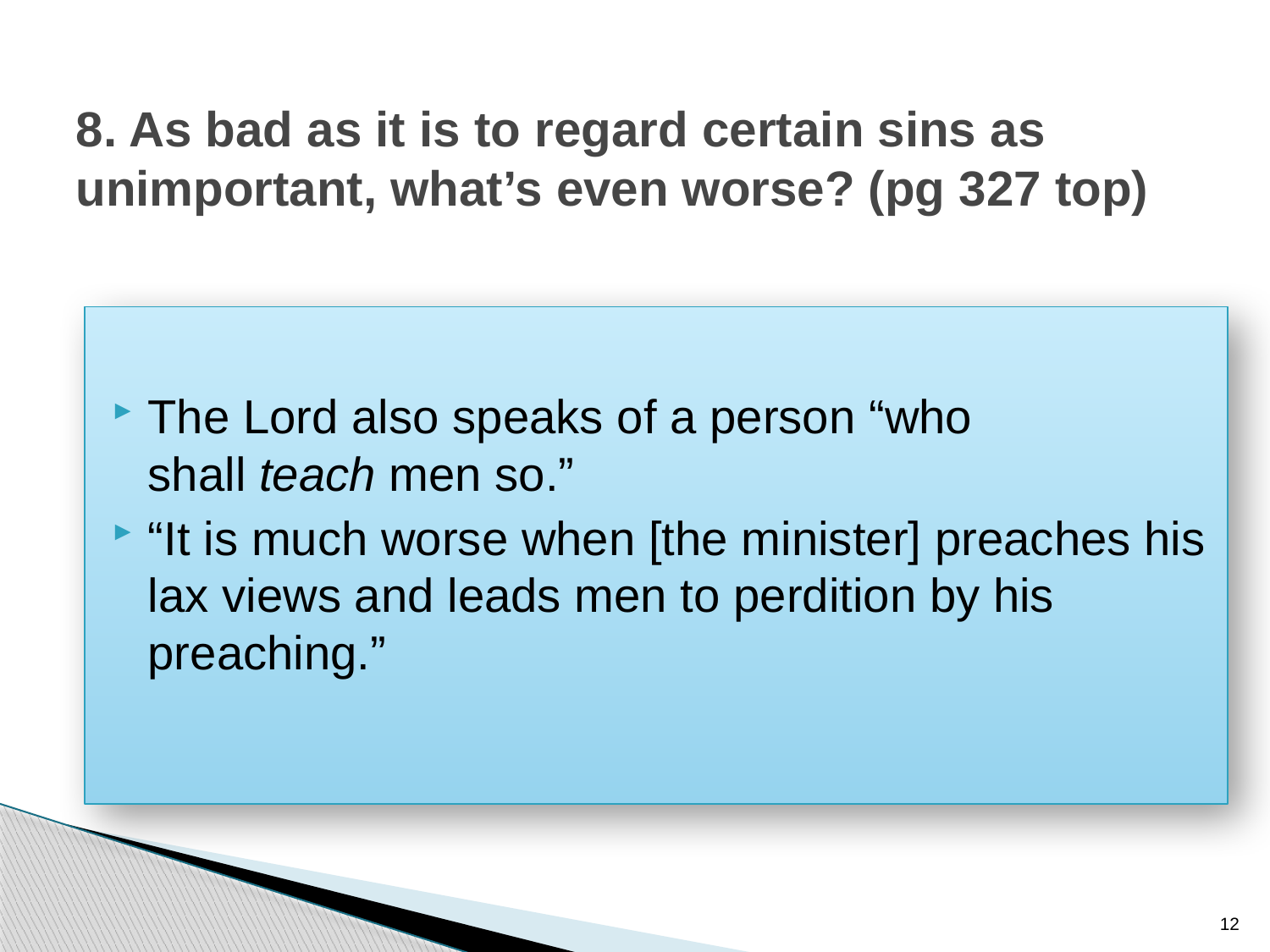

# 8. As bad as it is to regard certain sins as unimportant, what’s even worse? (pg 327 top)
The Lord also speaks of a person “who shall teach men so.”
“It is much worse when [the minister] preaches his lax views and leads men to perdition by his preaching.”

12